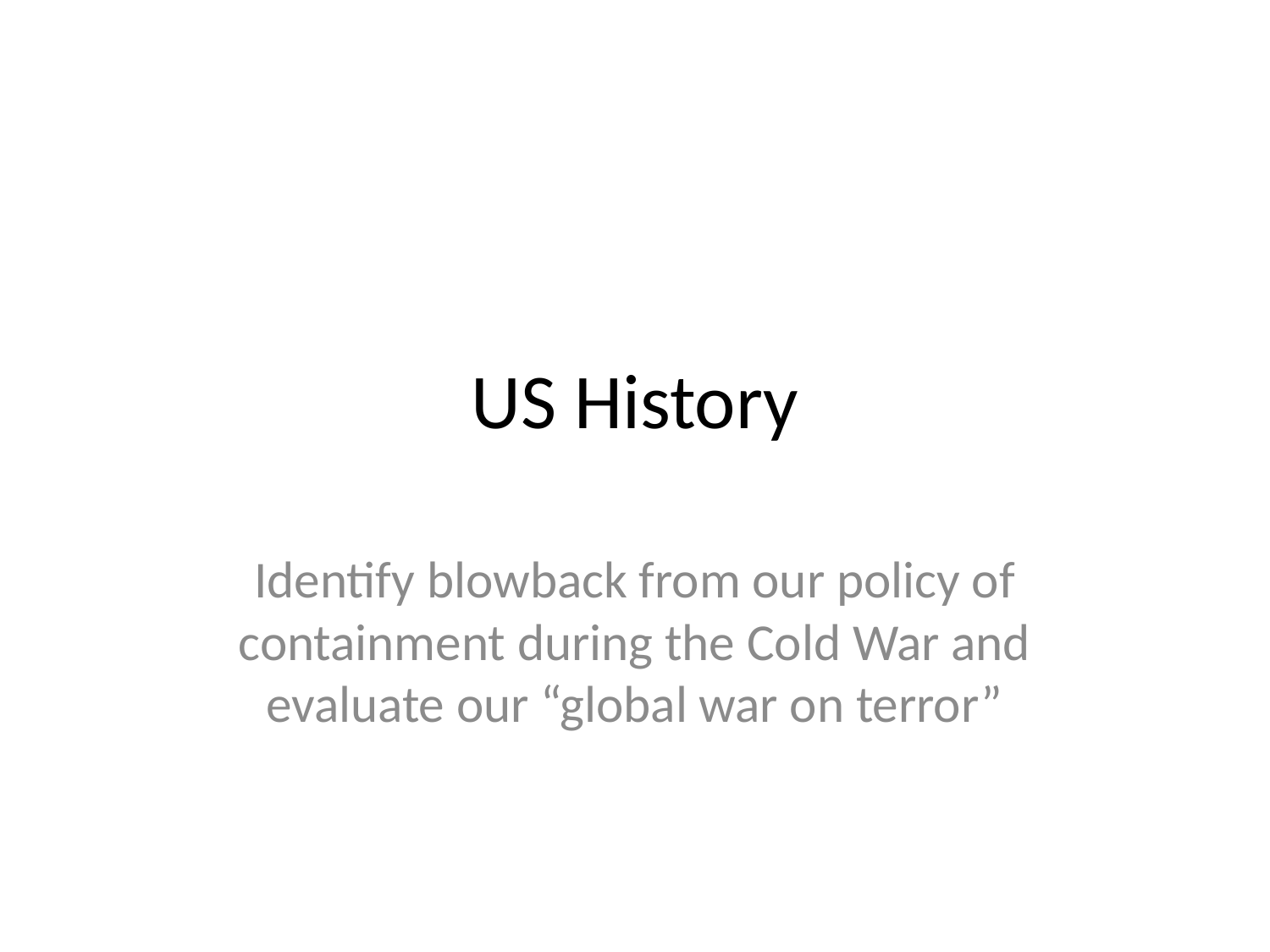

# US History
Identify blowback from our policy of containment during the Cold War and evaluate our “global war on terror”